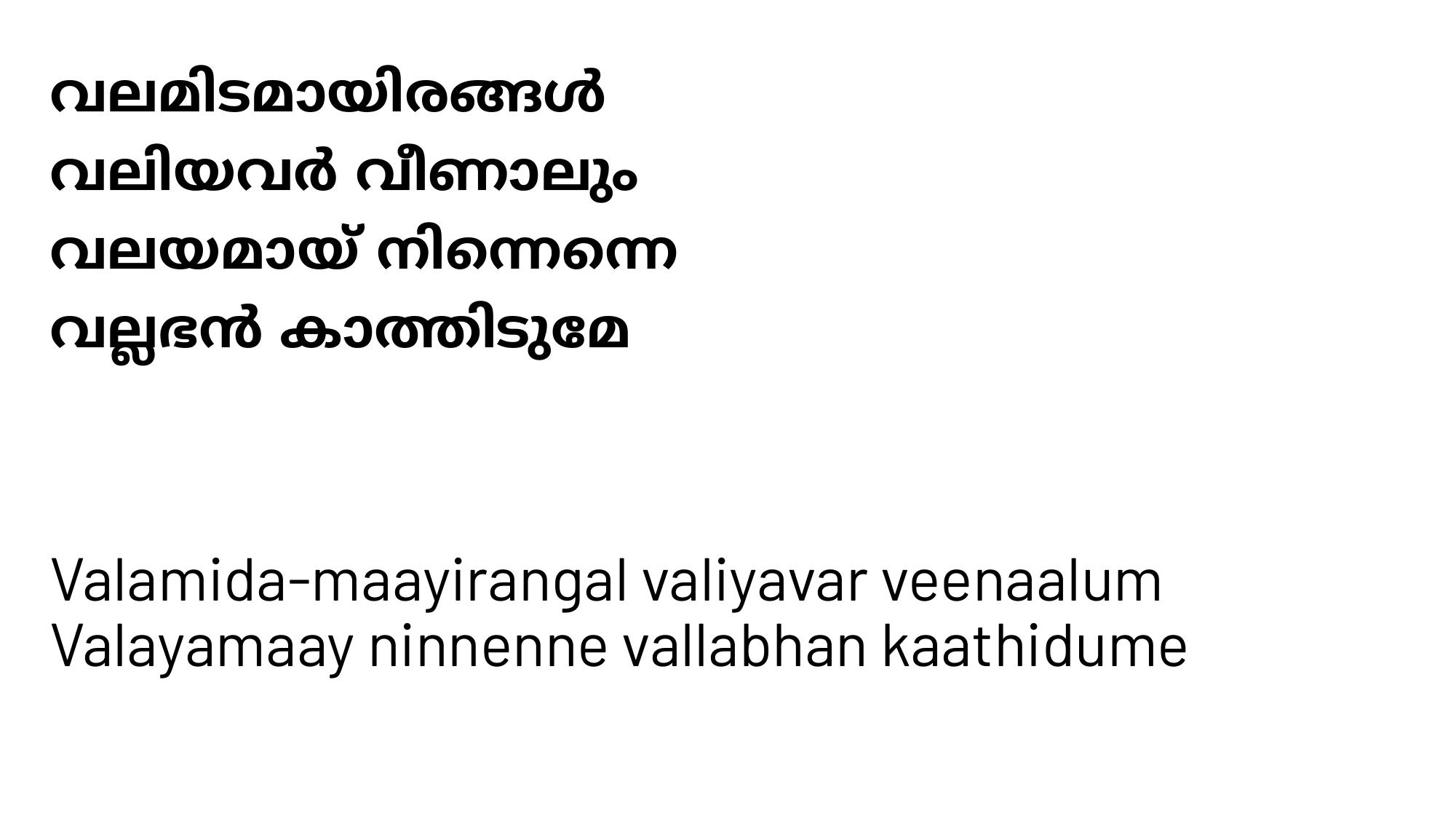

# വലമിടമായിരങ്ങള്‍ വലിയവര്‍ വീണാലും വലയമായ് നിന്നെന്നെ വല്ലഭന്‍ കാത്തിടുമേ
Valamida-maayirangal valiyavar veenaalum
Valayamaay ninnenne vallabhan kaathidume